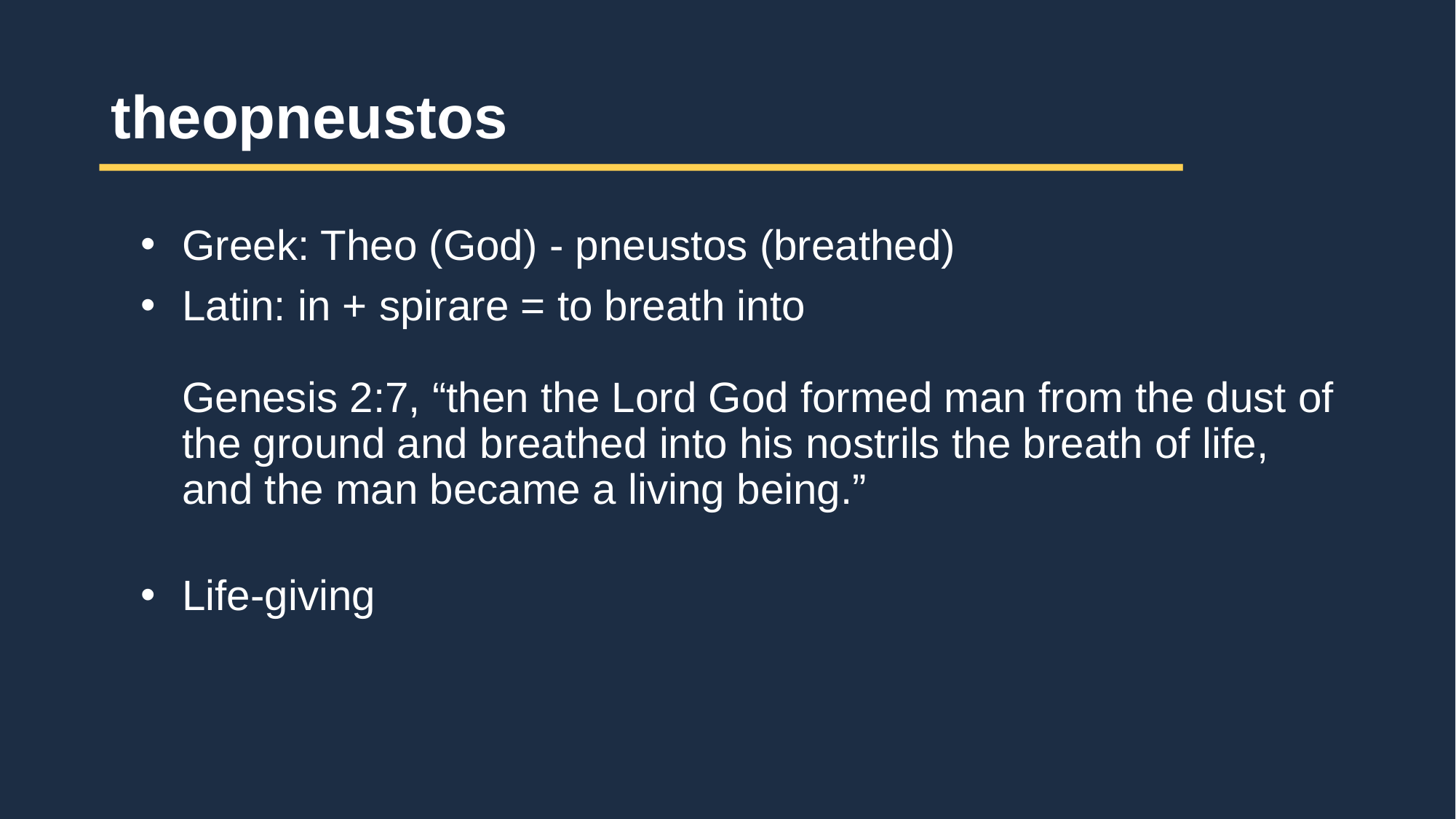

theopneustos
Greek: Theo (God) - pneustos (breathed)
Latin: in + spirare = to breath into
Genesis 2:7, “then the Lord God formed man from the dust of the ground and breathed into his nostrils the breath of life, and the man became a living being.”
Life-giving